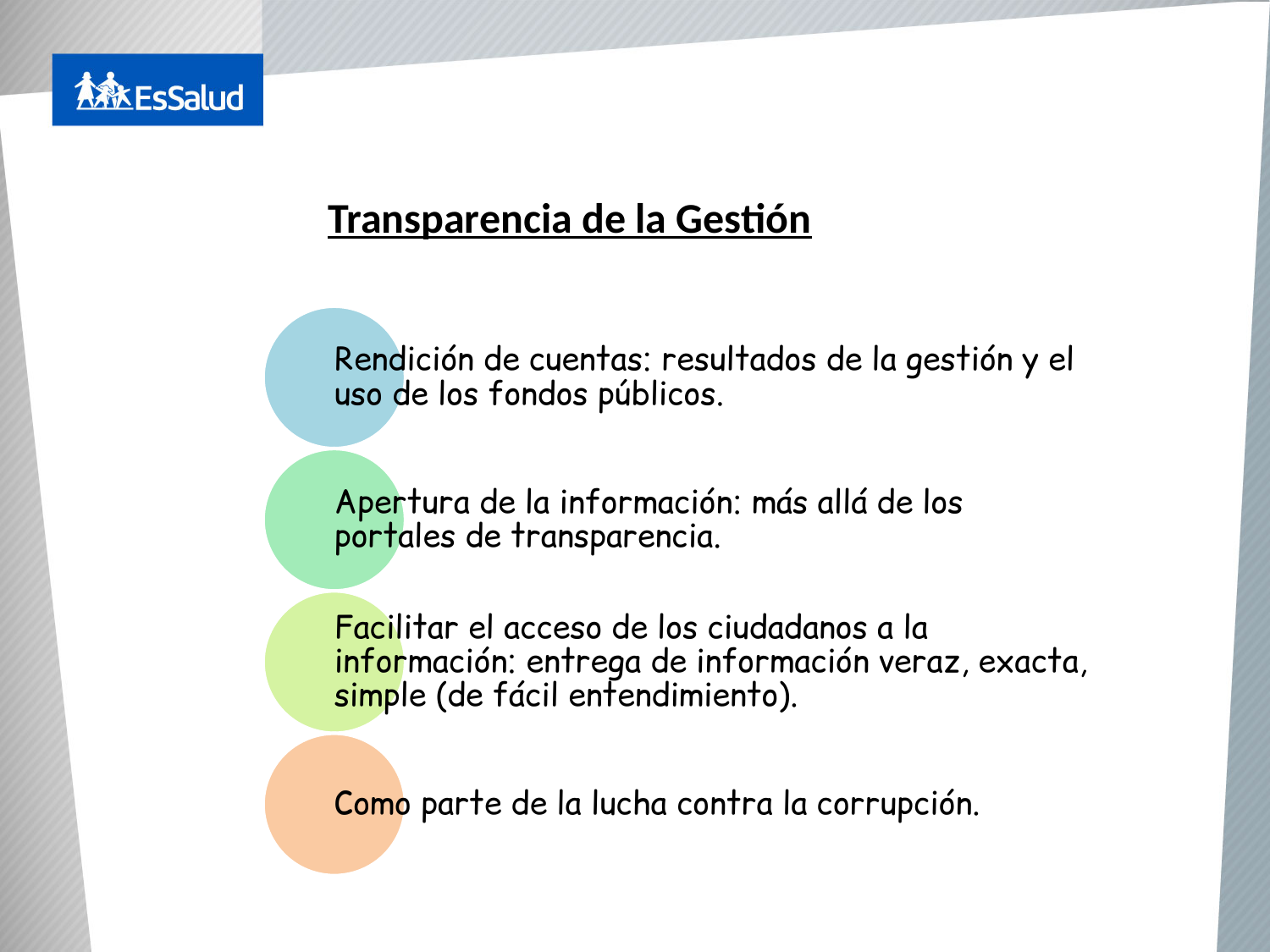

# Transparencia de la Gestión
Rendición de cuentas: resultados de la gestión y el uso de los fondos públicos.
Apertura de la información: más allá de los portales de transparencia.
Facilitar el acceso de los ciudadanos a la información: entrega de información veraz, exacta, simple (de fácil entendimiento).
Como parte de la lucha contra la corrupción.